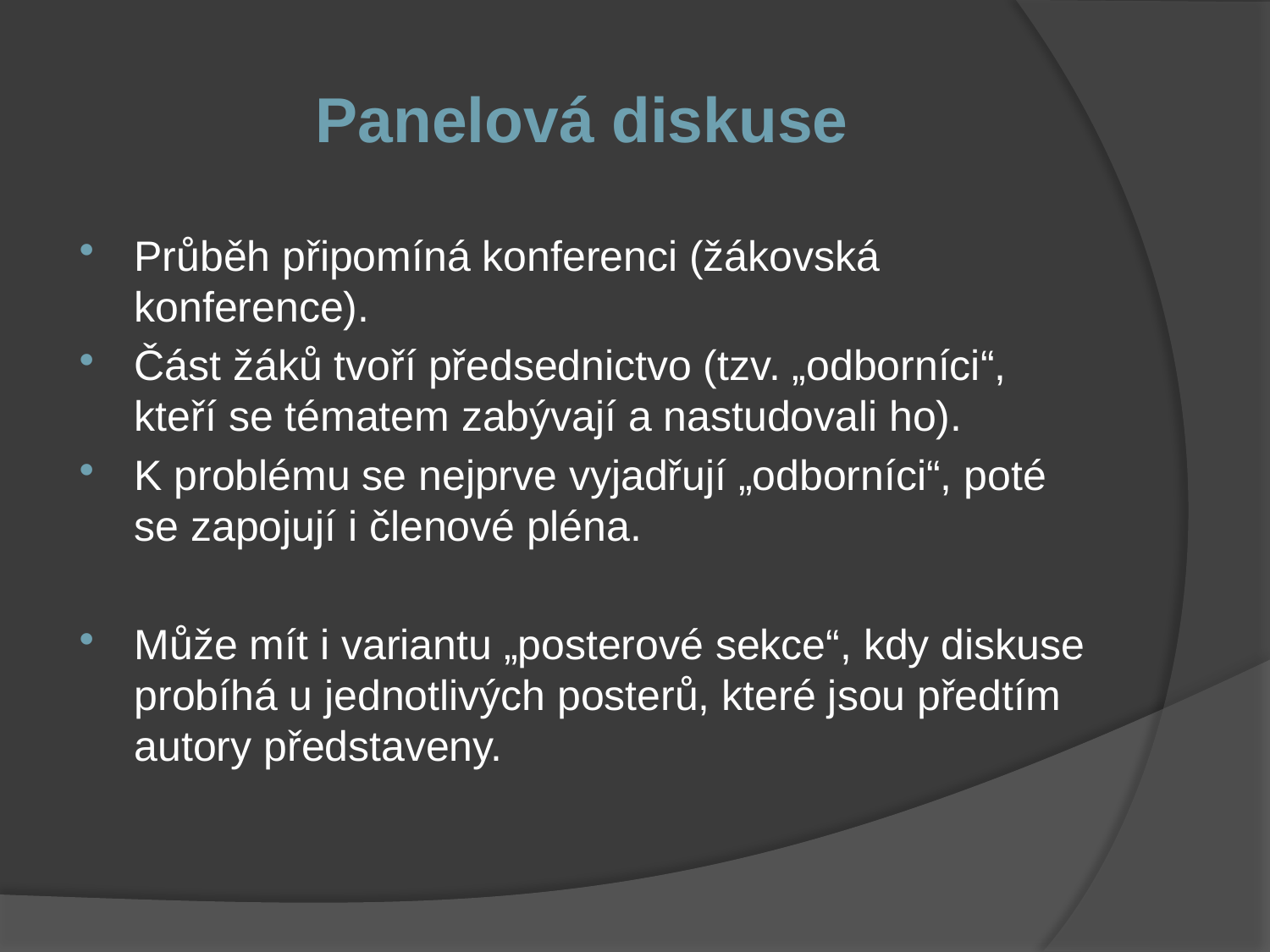

# Panelová diskuse
Průběh připomíná konferenci (žákovská konference).
Část žáků tvoří předsednictvo (tzv. „odborníci“, kteří se tématem zabývají a nastudovali ho).
K problému se nejprve vyjadřují „odborníci“, poté se zapojují i členové pléna.

Může mít i variantu „posterové sekce“, kdy diskuse probíhá u jednotlivých posterů, které jsou předtím autory představeny.